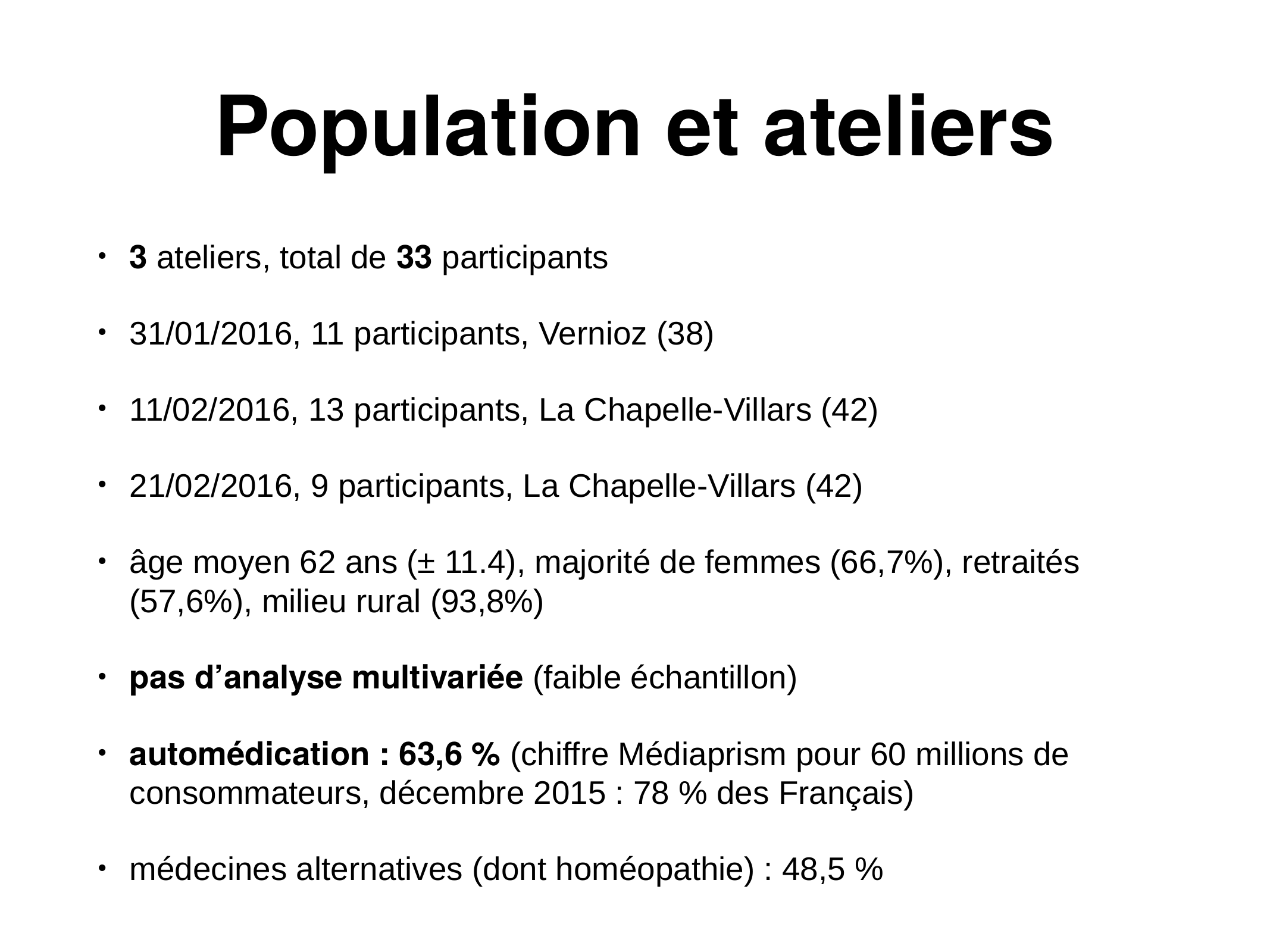

# Population et ateliers

3 ateliers, total de 33 participants
31/01/2016, 11 participants, Vernioz (38)
11/02/2016, 13 participants, La Chapelle-Villars (42)
21/02/2016, 9 participants, La Chapelle-Villars (42)
âge moyen 62 ans (± 11.4), majorité de femmes (66,7%), retraités (57,6%), milieu rural (93,8%)
pas d’analyse multivariée (faible échantillon)
automédication : 63,6 % (chiffre Médiaprism pour 60 millions de consommateurs, décembre 2015 : 78 % des Français)
médecines alternatives (dont homéopathie) : 48,5 %